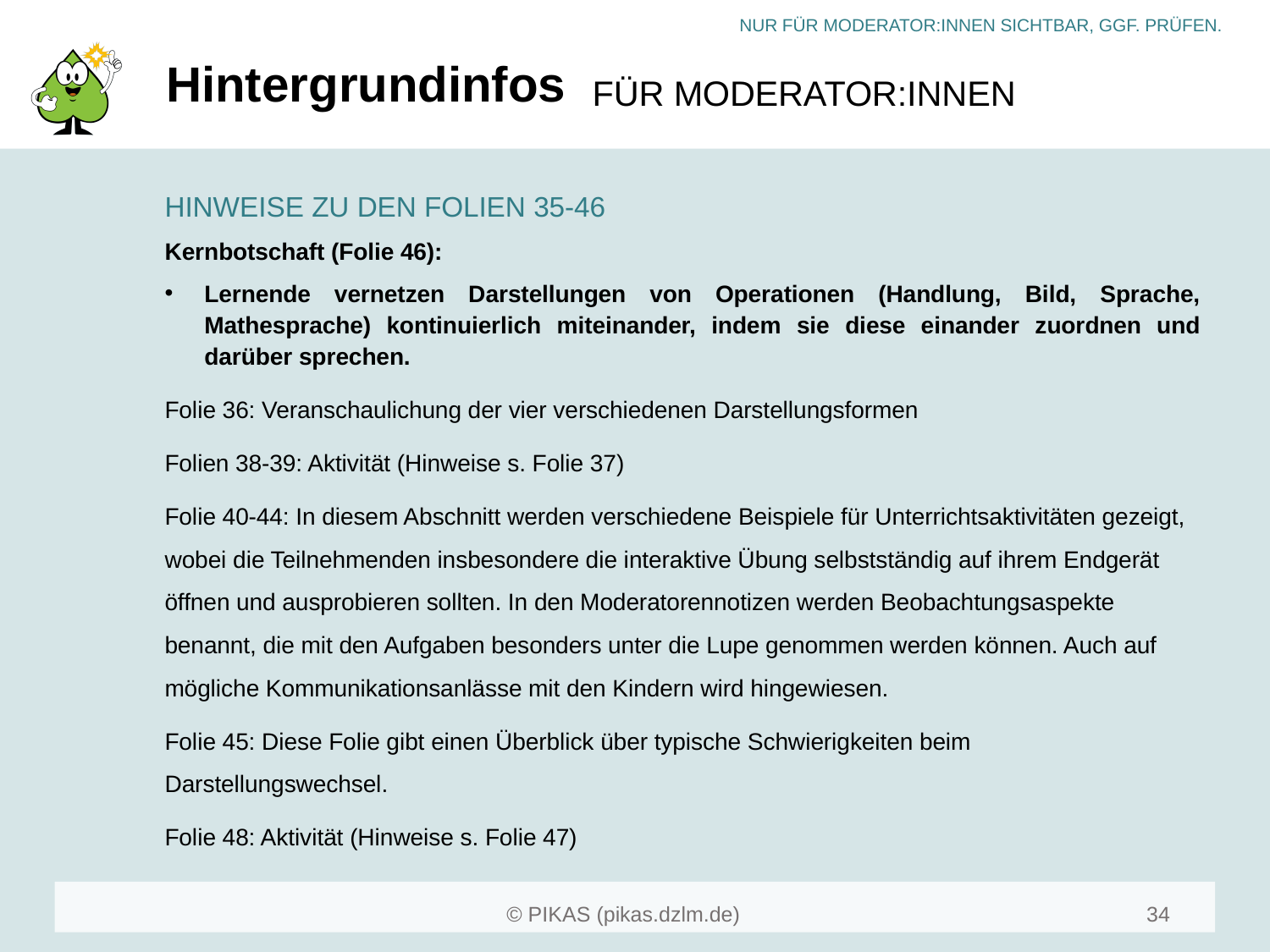

# Hintergrundinfos
HINWEISE ZU DEN FOLIEN 35-46
Kernbotschaft (Folie 46):
Lernende vernetzen Darstellungen von Operationen (Handlung, Bild, Sprache, Mathesprache) kontinuierlich miteinander, indem sie diese einander zuordnen und darüber sprechen.
Folie 36: Veranschaulichung der vier verschiedenen Darstellungsformen
Folien 38-39: Aktivität (Hinweise s. Folie 37)
Folie 40-44: In diesem Abschnitt werden verschiedene Beispiele für Unterrichtsaktivitäten gezeigt, wobei die Teilnehmenden insbesondere die interaktive Übung selbstständig auf ihrem Endgerät öffnen und ausprobieren sollten. In den Moderatorennotizen werden Beobachtungsaspekte benannt, die mit den Aufgaben besonders unter die Lupe genommen werden können. Auch auf mögliche Kommunikationsanlässe mit den Kindern wird hingewiesen.
Folie 45: Diese Folie gibt einen Überblick über typische Schwierigkeiten beim Darstellungswechsel.
Folie 48: Aktivität (Hinweise s. Folie 47)

34